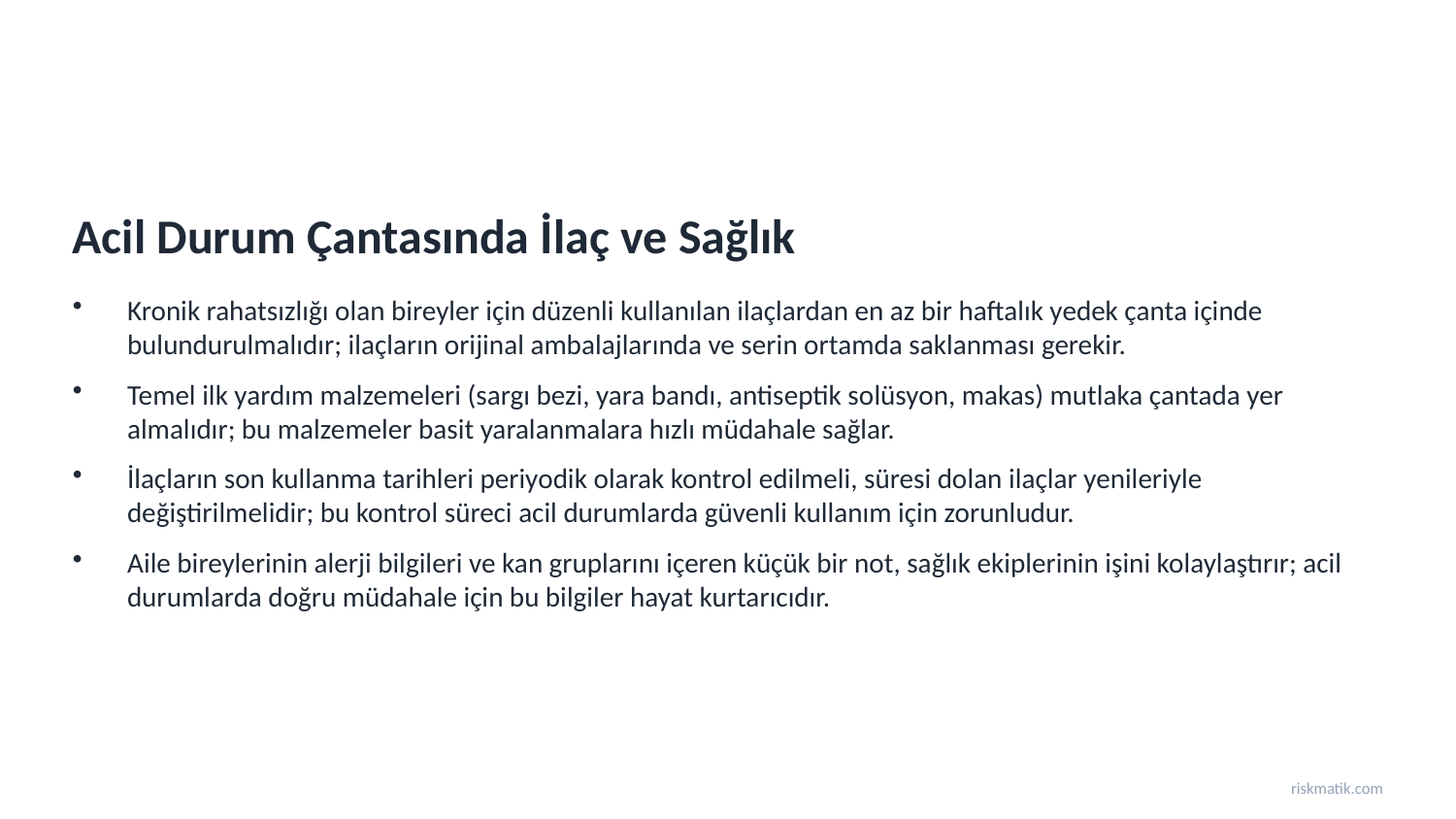

Acil Durum Çantasında İlaç ve Sağlık
Kronik rahatsızlığı olan bireyler için düzenli kullanılan ilaçlardan en az bir haftalık yedek çanta içinde bulundurulmalıdır; ilaçların orijinal ambalajlarında ve serin ortamda saklanması gerekir.
Temel ilk yardım malzemeleri (sargı bezi, yara bandı, antiseptik solüsyon, makas) mutlaka çantada yer almalıdır; bu malzemeler basit yaralanmalara hızlı müdahale sağlar.
İlaçların son kullanma tarihleri periyodik olarak kontrol edilmeli, süresi dolan ilaçlar yenileriyle değiştirilmelidir; bu kontrol süreci acil durumlarda güvenli kullanım için zorunludur.
Aile bireylerinin alerji bilgileri ve kan gruplarını içeren küçük bir not, sağlık ekiplerinin işini kolaylaştırır; acil durumlarda doğru müdahale için bu bilgiler hayat kurtarıcıdır.
riskmatik.com